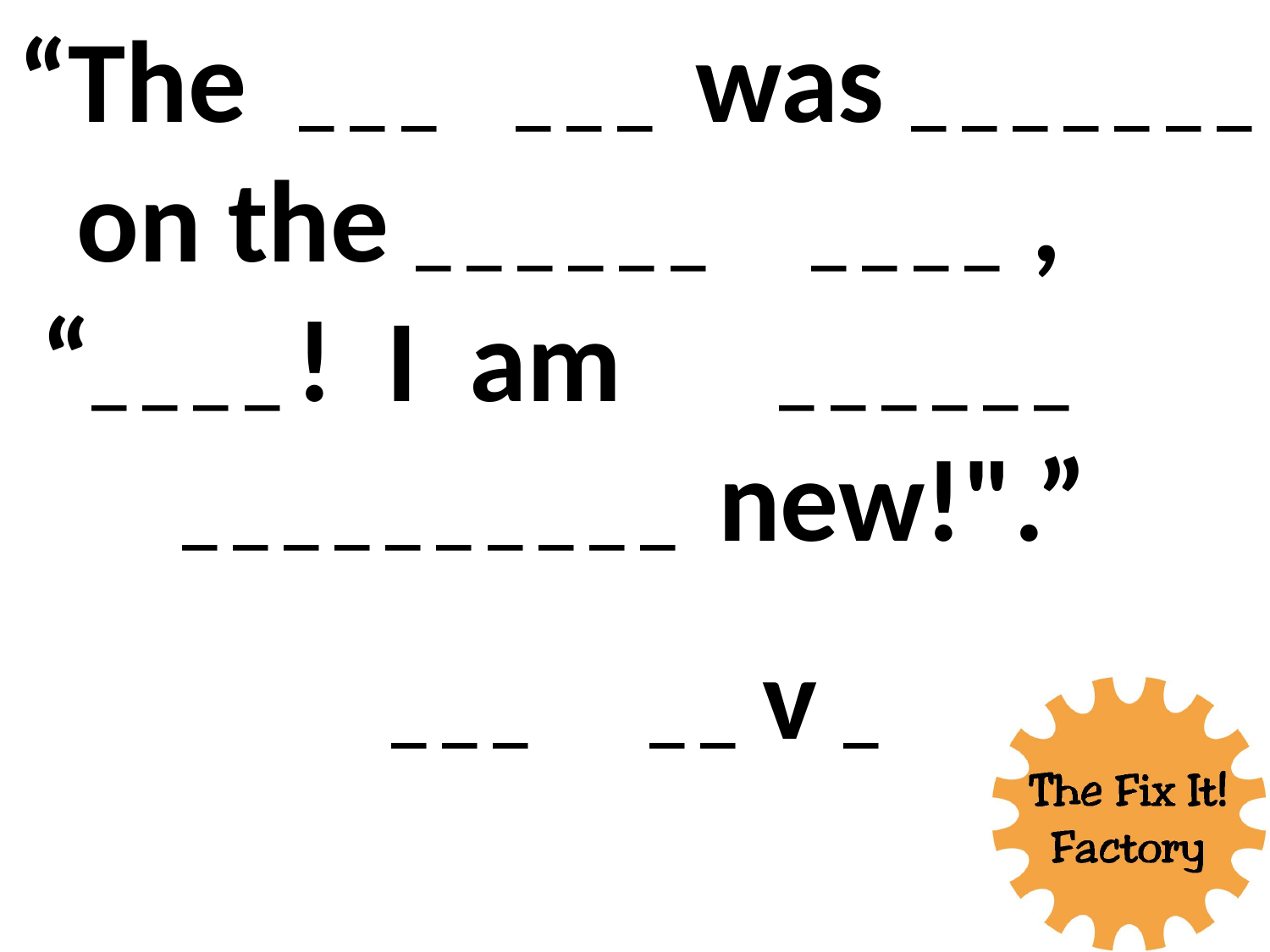

“The  _ _ _     _ _ _  was _ _ _ _ _ _ _  on the _ _ _ _ _ _      _ _ _ _  ,       “_ _ _ _ !  I  am      _ _ _ _ _ _           _ _ _ _ _ _ _ _ _ _  new!".”
_ _ _       _ _ v _